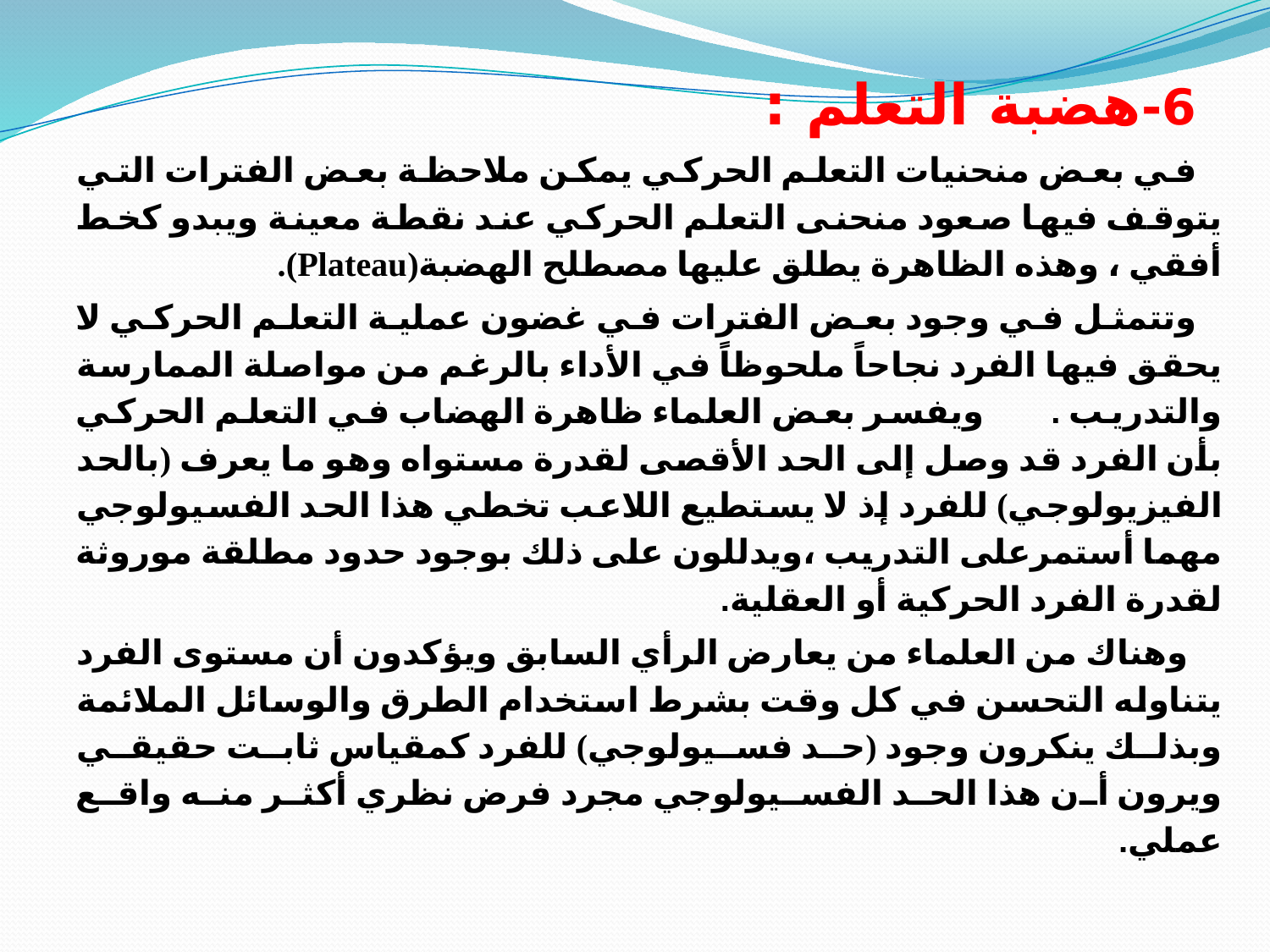

# 6-هضبة التعلم :
   في بعض منحنيات التعلم الحركي يمكن ملاحظة بعض الفترات التي يتوقف فيها صعود منحنى التعلم الحركي عند نقطة معينة ويبدو كخط أفقي ، وهذه الظاهرة يطلق عليها مصطلح الهضبة(Plateau).
   وتتمثل في وجود بعض الفترات في غضون عملية التعلم الحركي لا يحقق فيها الفرد نجاحاً ملحوظاً في الأداء بالرغم من مواصلة الممارسة والتدريب .       ويفسر بعض العلماء ظاهرة الهضاب في التعلم الحركي بأن الفرد قد وصل إلى الحد الأقصى لقدرة مستواه وهو ما يعرف (بالحد الفيزيولوجي) للفرد إذ لا يستطيع اللاعب تخطي هذا الحد الفسيولوجي مهما أستمرعلى التدريب ،ويدللون على ذلك بوجود حدود مطلقة موروثة لقدرة الفرد الحركية أو العقلية.
    وهناك من العلماء من يعارض الرأي السابق ويؤكدون أن مستوى الفرد يتناوله التحسن في كل وقت بشرط استخدام الطرق والوسائل الملائمة وبذلك ينكرون وجود (حد فسيولوجي) للفرد كمقياس ثابت حقيقي ويرون أن هذا الحد الفسيولوجي مجرد فرض نظري أكثر منه واقع عملي.